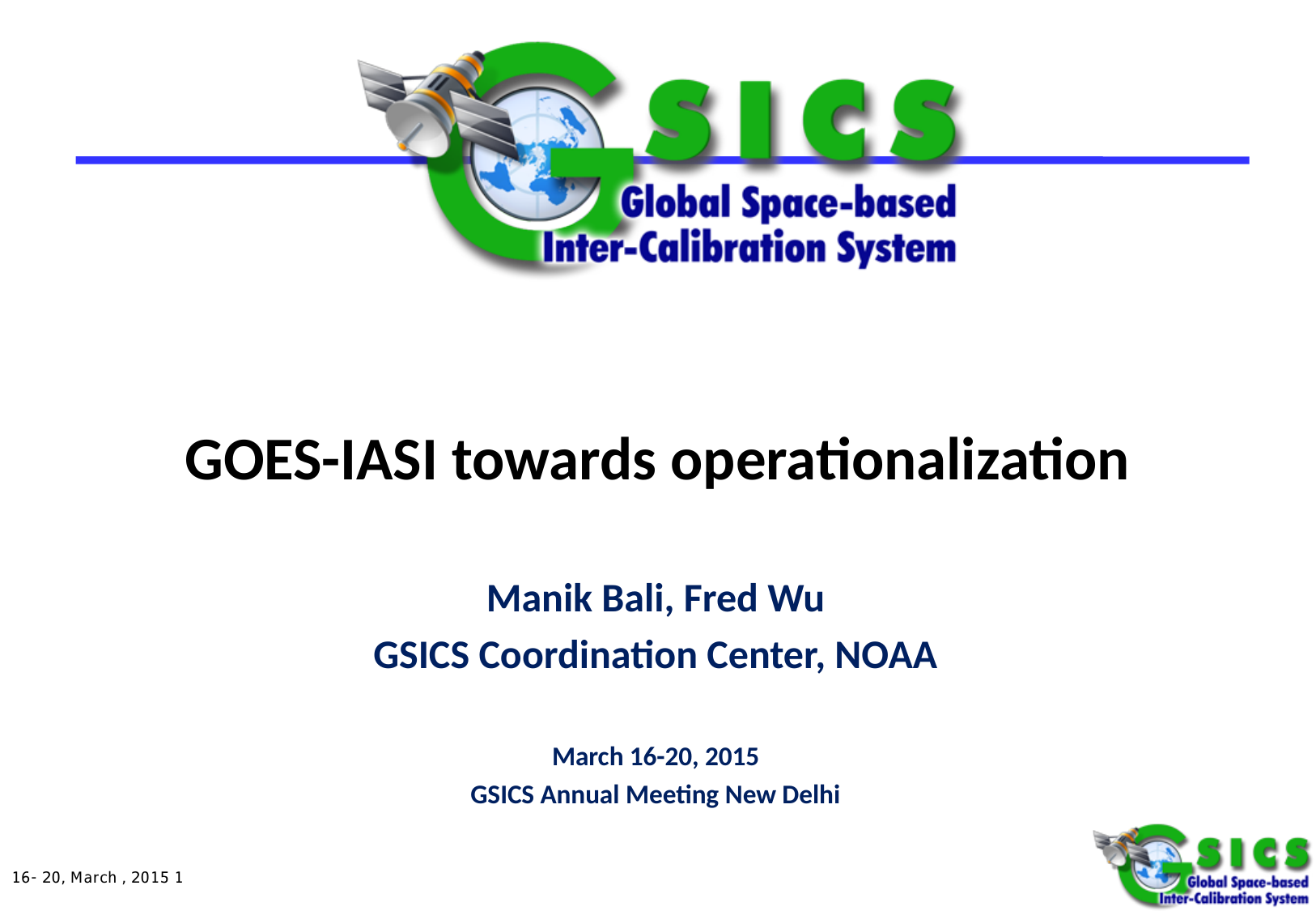

GOES-IASI towards operationalization
Manik Bali, Fred Wu
GSICS Coordination Center, NOAA

March 16-20, 2015
GSICS Annual Meeting New Delhi